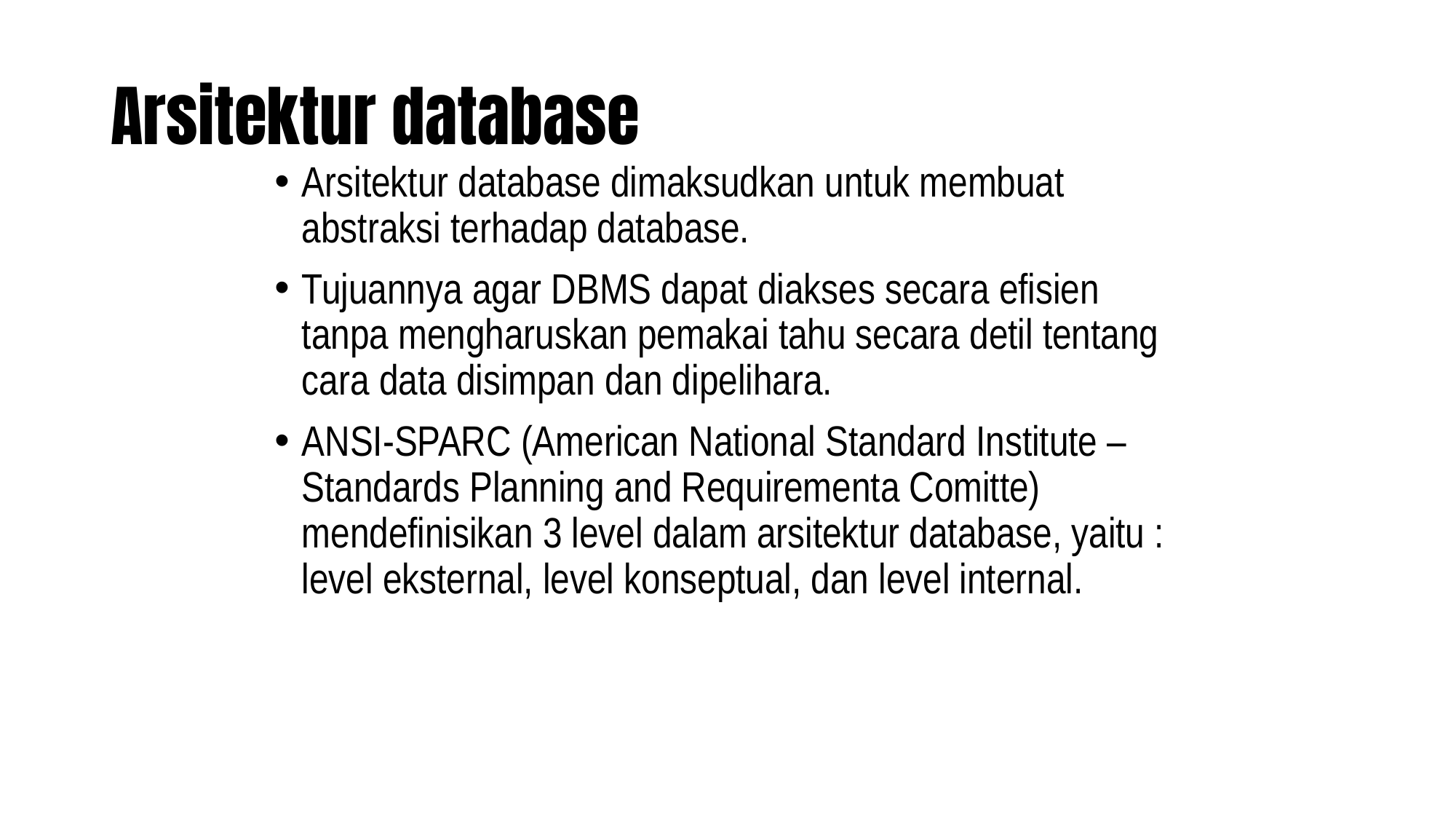

# Arsitektur database
Arsitektur database dimaksudkan untuk membuat abstraksi terhadap database.
Tujuannya agar DBMS dapat diakses secara efisien tanpa mengharuskan pemakai tahu secara detil tentang cara data disimpan dan dipelihara.
ANSI-SPARC (American National Standard Institute – Standards Planning and Requirementa Comitte) mendefinisikan 3 level dalam arsitektur database, yaitu : level eksternal, level konseptual, dan level internal.